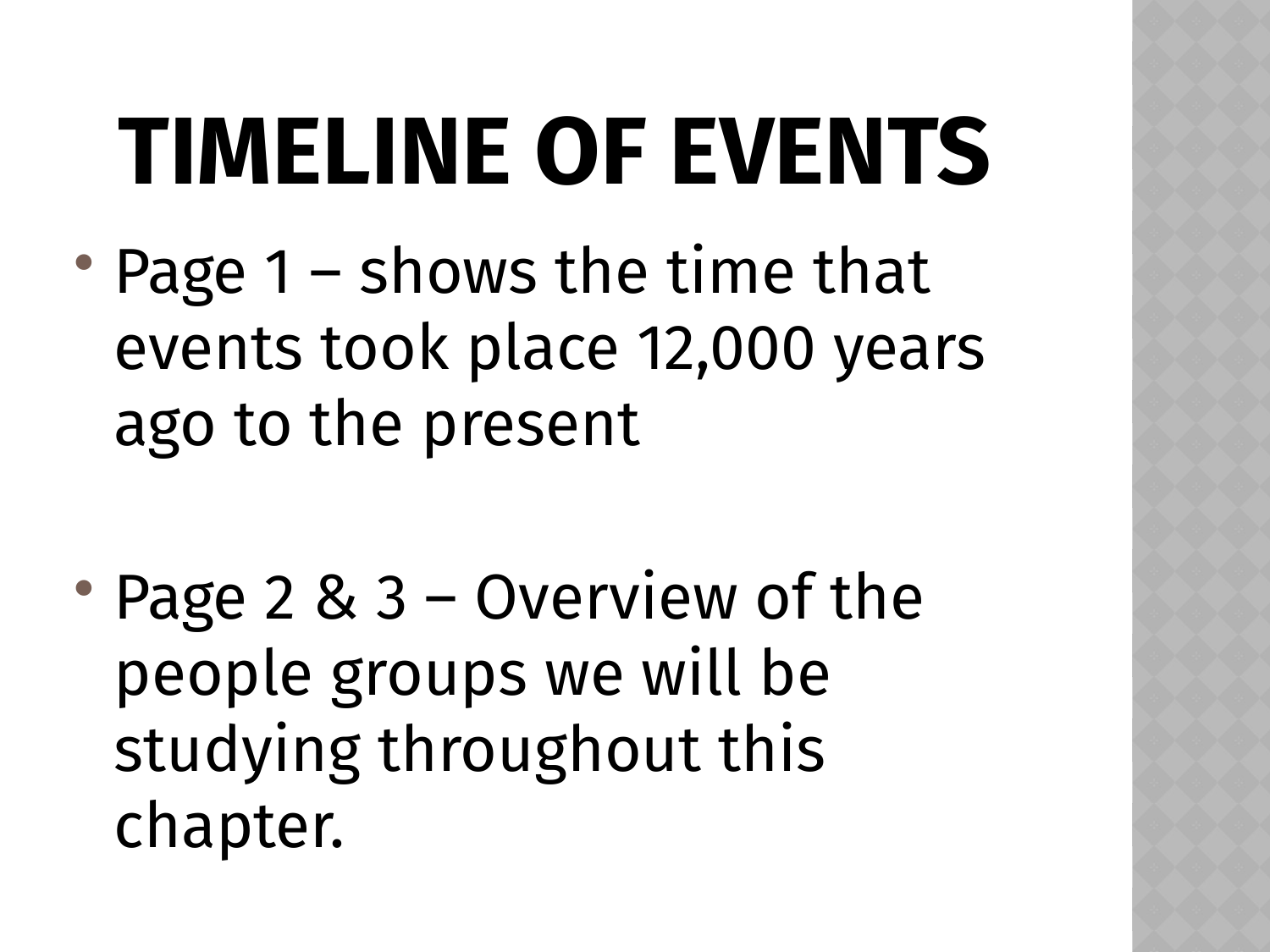

# Timeline of Events
Page 1 – shows the time that events took place 12,000 years ago to the present

Page 2 & 3 – Overview of the people groups we will be studying throughout this chapter.